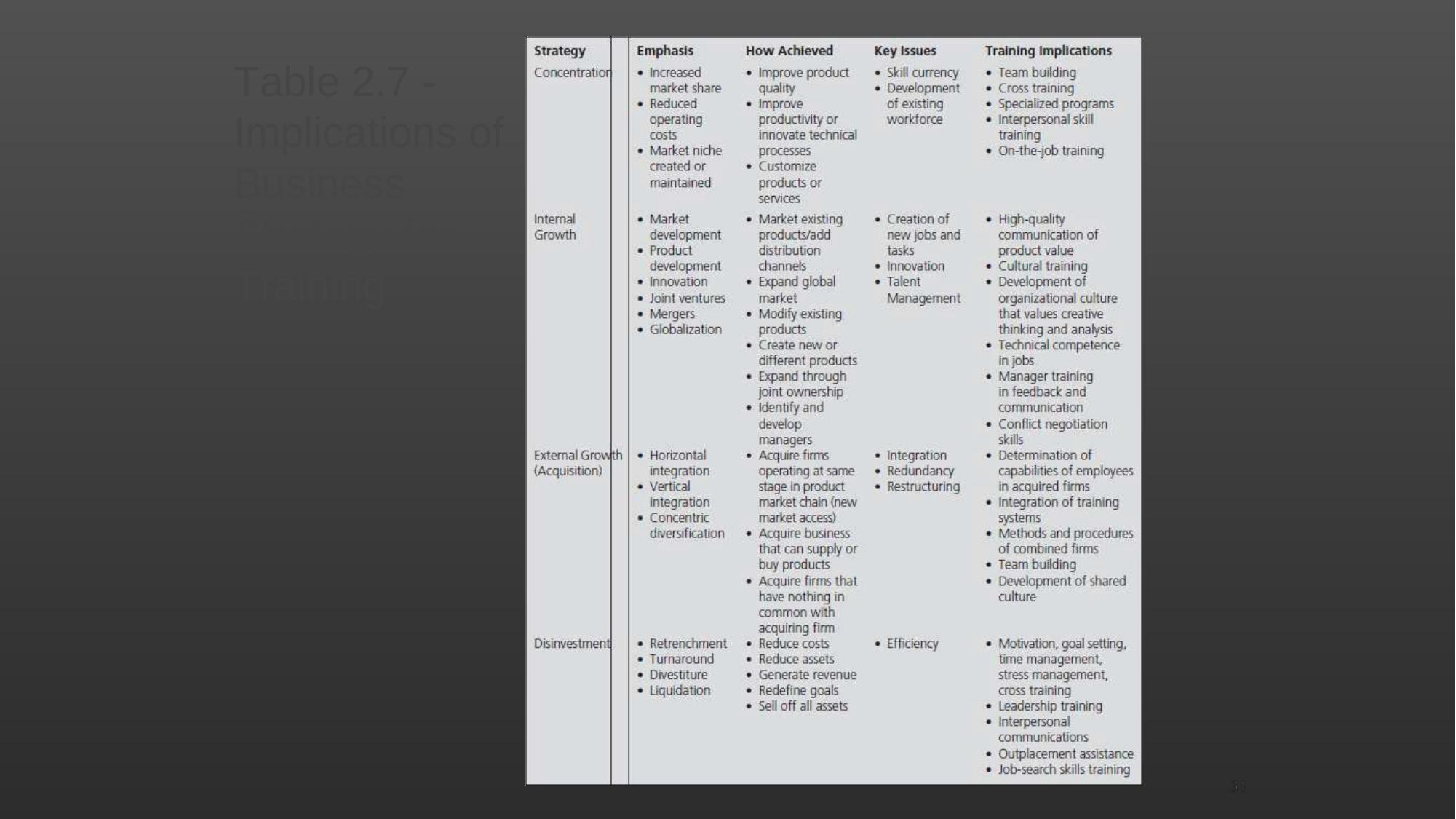

2-31

Table 2.7 - Implications of Business Strategy for Training